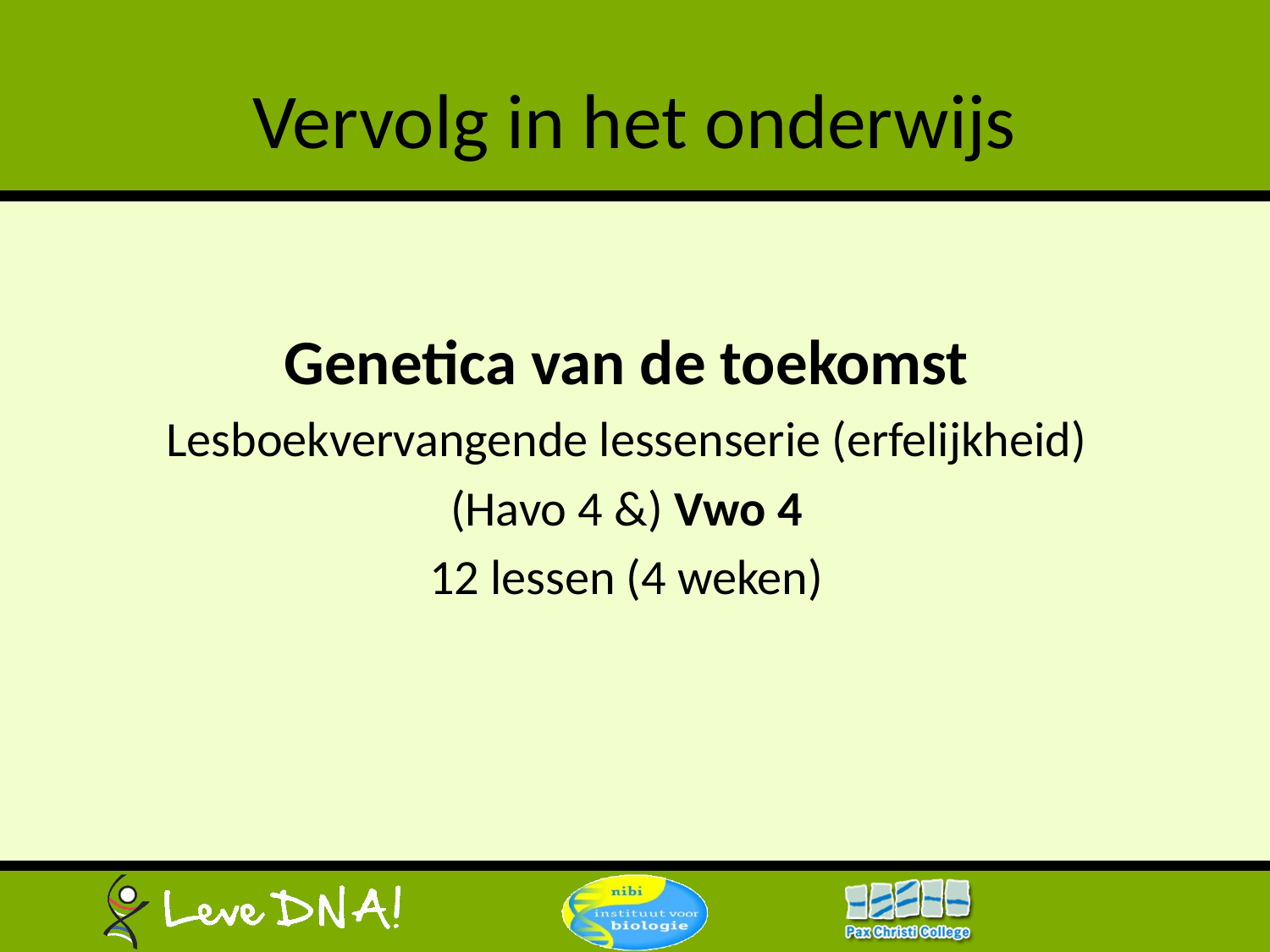

# Vervolg in het onderwijs

Genetica van de toekomst
Lesboekvervangende lessenserie (erfelijkheid)
(Havo 4 &) Vwo 4
12 lessen (4 weken)